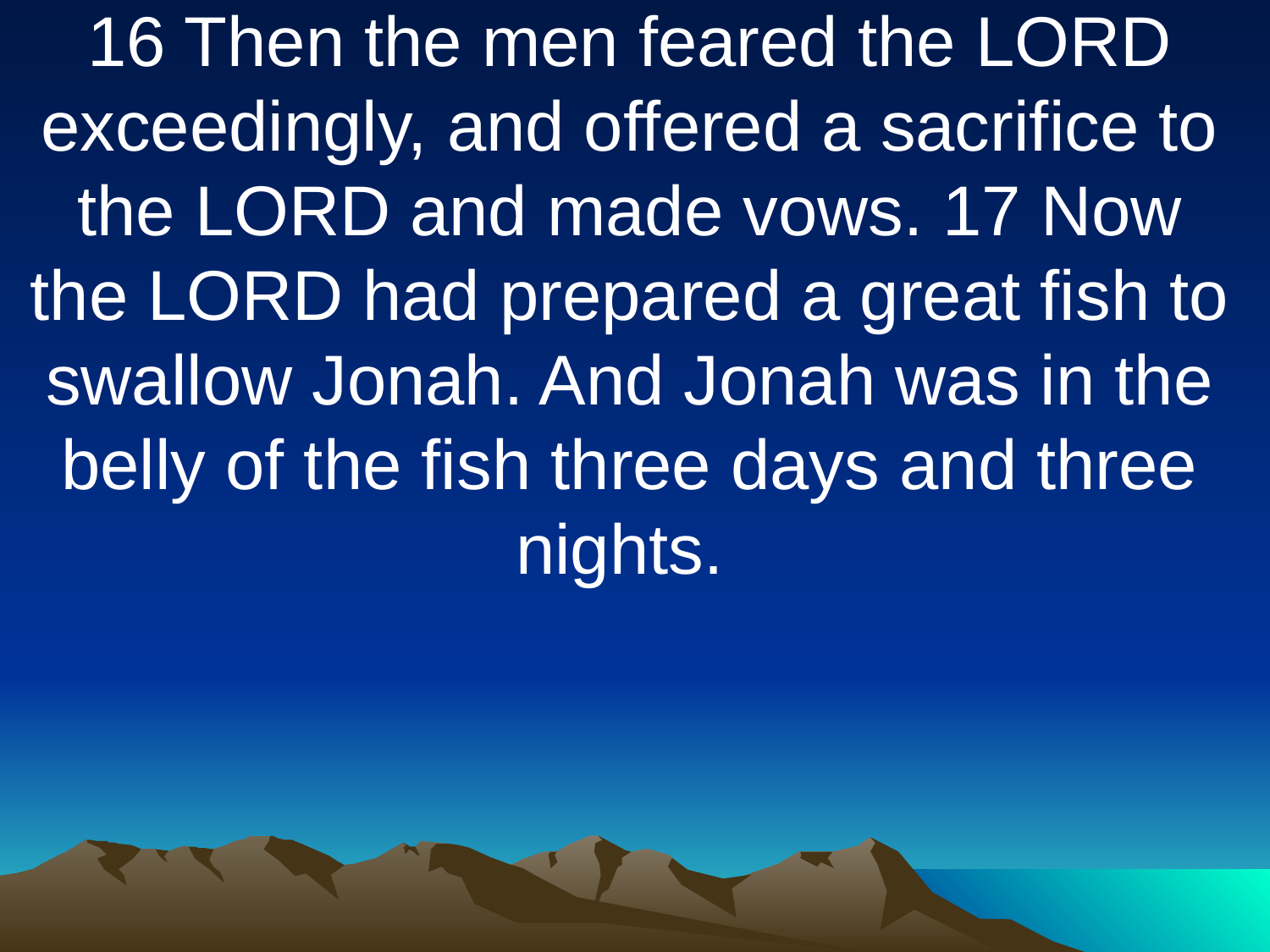

16 Then the men feared the LORD exceedingly, and offered a sacrifice to the LORD and made vows. 17 Now the LORD had prepared a great fish to swallow Jonah. And Jonah was in the belly of the fish three days and three nights.